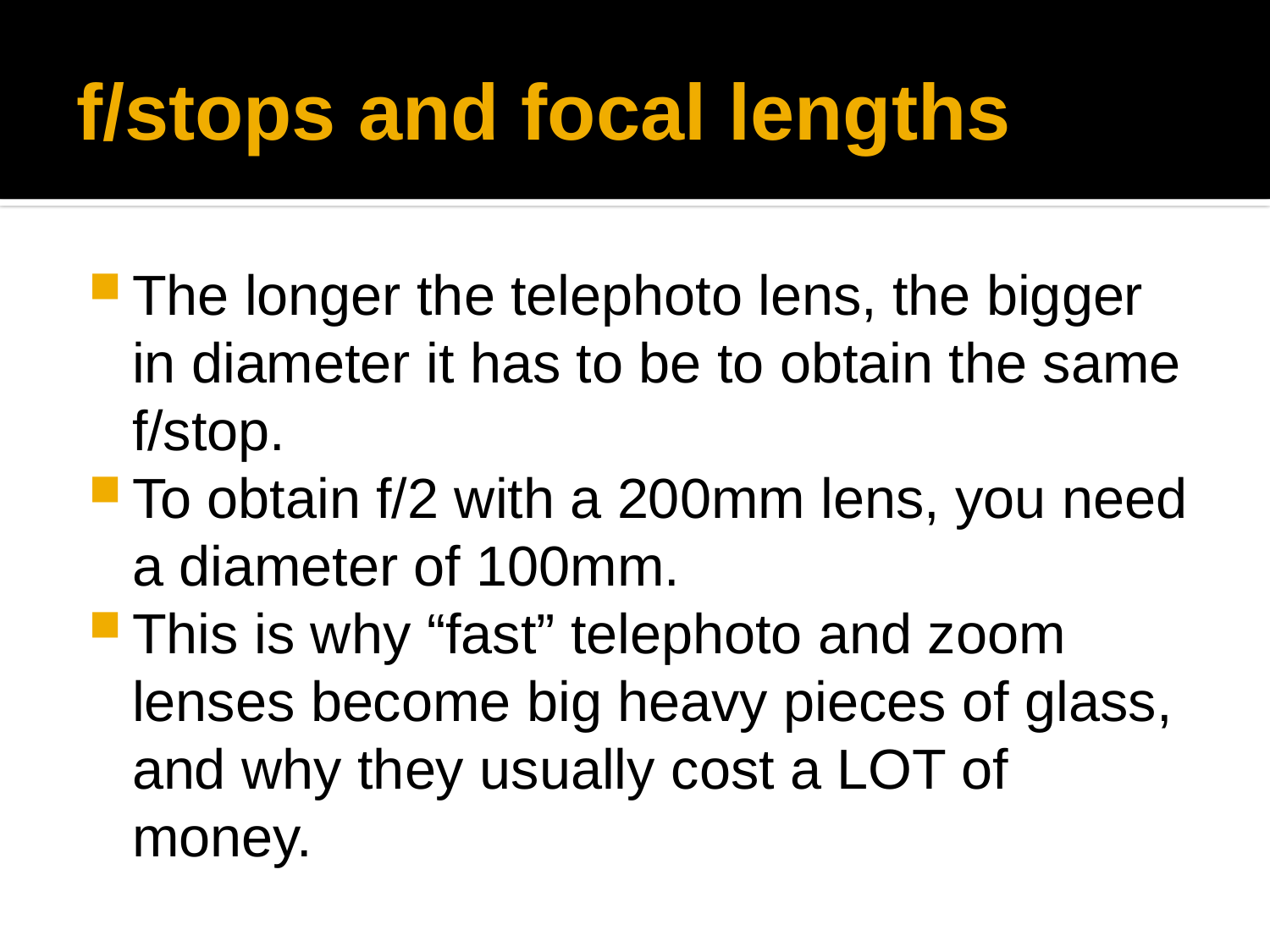

# f/stops and focal lengths
The longer the telephoto lens, the bigger in diameter it has to be to obtain the same f/stop.
To obtain f/2 with a 200mm lens, you need a diameter of 100mm.
This is why “fast” telephoto and zoom lenses become big heavy pieces of glass, and why they usually cost a LOT of money.